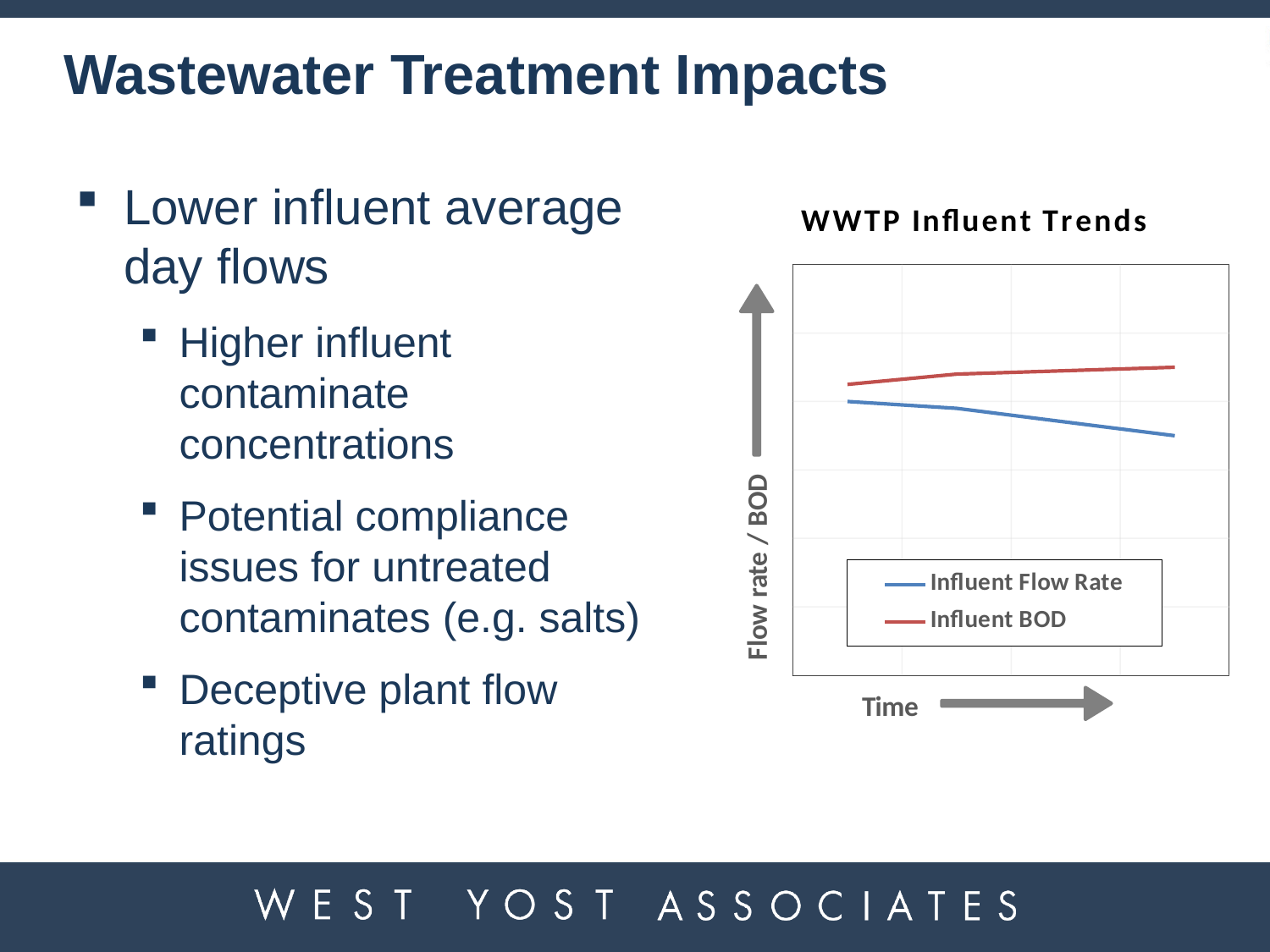

# Wastewater Treatment Impacts
Lower influent average day flows
Higher influent contaminate concentrations
Potential compliance issues for untreated contaminates (e.g. salts)
Deceptive plant flow ratings

### Chart: WWTP Influent Trends

| Category | Influent Flow Rate | Influent BOD |
|---|---|---|
| 2011 | 5.0 | 0.25 |
| 2012 | 4.9 | 0.5 |
| 2013 | 4.7 | 0.75 |
| 2014 | 4.5 | 1.0 |